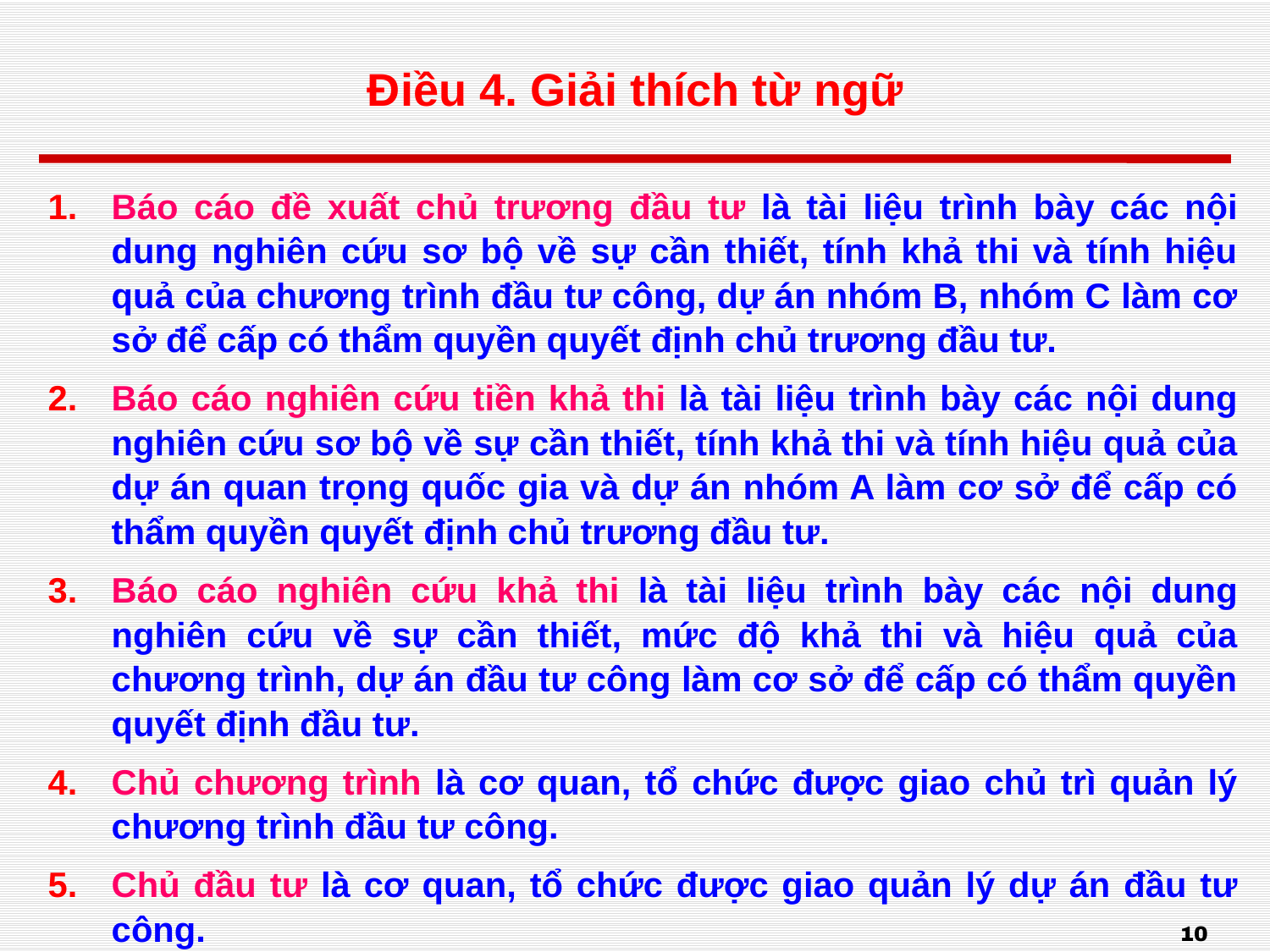

# Điều 4. Giải thích từ ngữ
Báo cáo đề xuất chủ trương đầu tư là tài liệu trình bày các nội dung nghiên cứu sơ bộ về sự cần thiết, tính khả thi và tính hiệu quả của chương trình đầu tư công, dự án nhóm B, nhóm C làm cơ sở để cấp có thẩm quyền quyết định chủ trương đầu tư.
Báo cáo nghiên cứu tiền khả thi là tài liệu trình bày các nội dung nghiên cứu sơ bộ về sự cần thiết, tính khả thi và tính hiệu quả của dự án quan trọng quốc gia và dự án nhóm A làm cơ sở để cấp có thẩm quyền quyết định chủ trương đầu tư.
Báo cáo nghiên cứu khả thi là tài liệu trình bày các nội dung nghiên cứu về sự cần thiết, mức độ khả thi và hiệu quả của chương trình, dự án đầu tư công làm cơ sở để cấp có thẩm quyền quyết định đầu tư.
Chủ chương trình là cơ quan, tổ chức được giao chủ trì quản lý chương trình đầu tư công.
Chủ đầu tư là cơ quan, tổ chức được giao quản lý dự án đầu tư công.